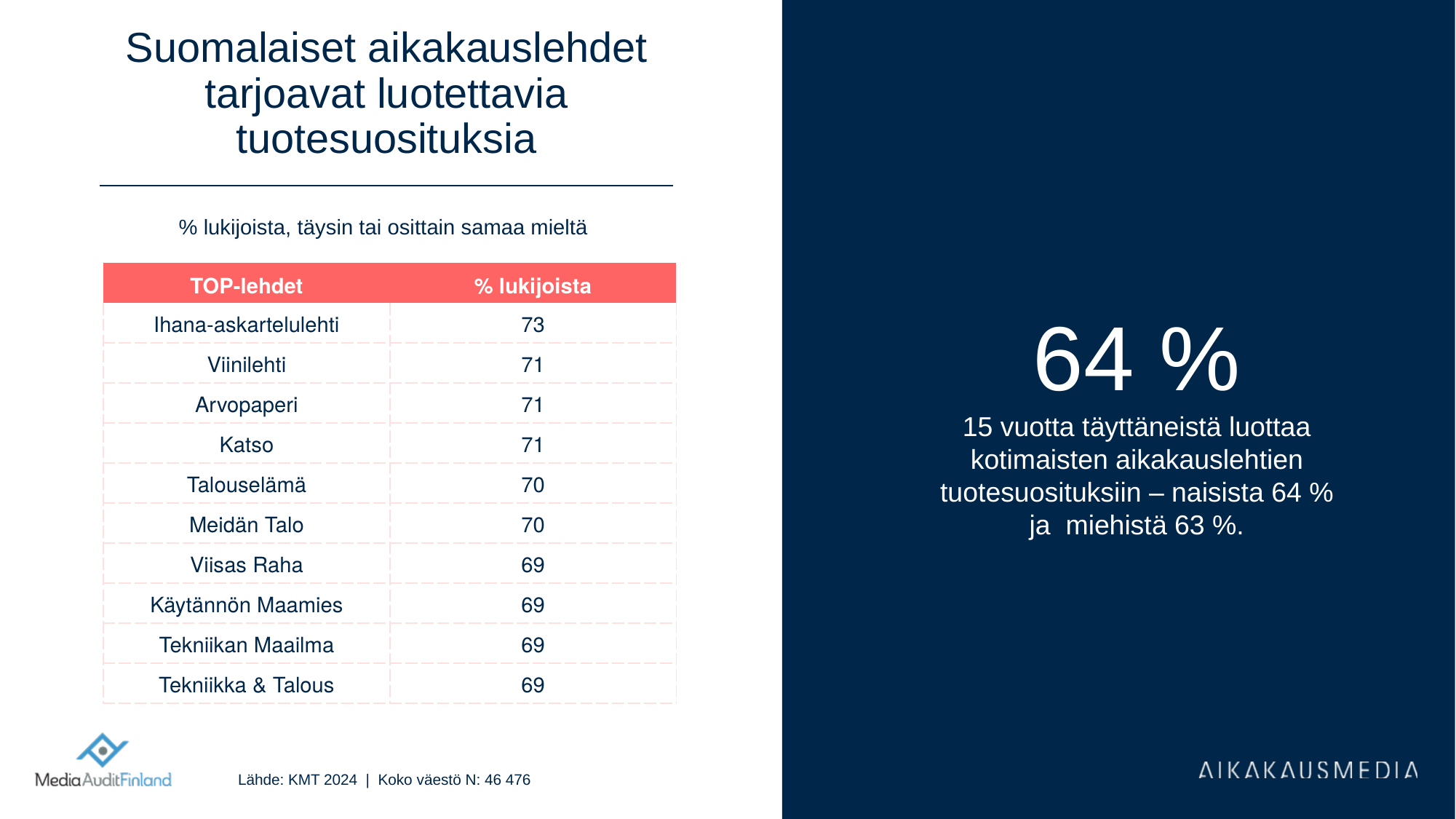

# Suomalaiset aikakauslehdet tarjoavat luotettavia tuotesuosituksia

% lukijoista, täysin tai osittain samaa mieltä
| TOP-lehdet | % lukijoista |
| --- | --- |
| Ihana-askartelulehti | 73 |
| Viinilehti | 71 |
| Arvopaperi | 71 |
| Katso | 71 |
| Talouselämä | 70 |
| Meidän Talo | 70 |
| Viisas Raha | 69 |
| Käytännön Maamies | 69 |
| Tekniikan Maailma | 69 |
| Tekniikka & Talous | 69 |
64 %
15 vuotta täyttäneistä luottaa kotimaisten aikakauslehtien tuotesuosituksiin – naisista 64 % ja  miehistä 63 %.
Lähde: KMT 2024  |  Koko väestö N: 46 476